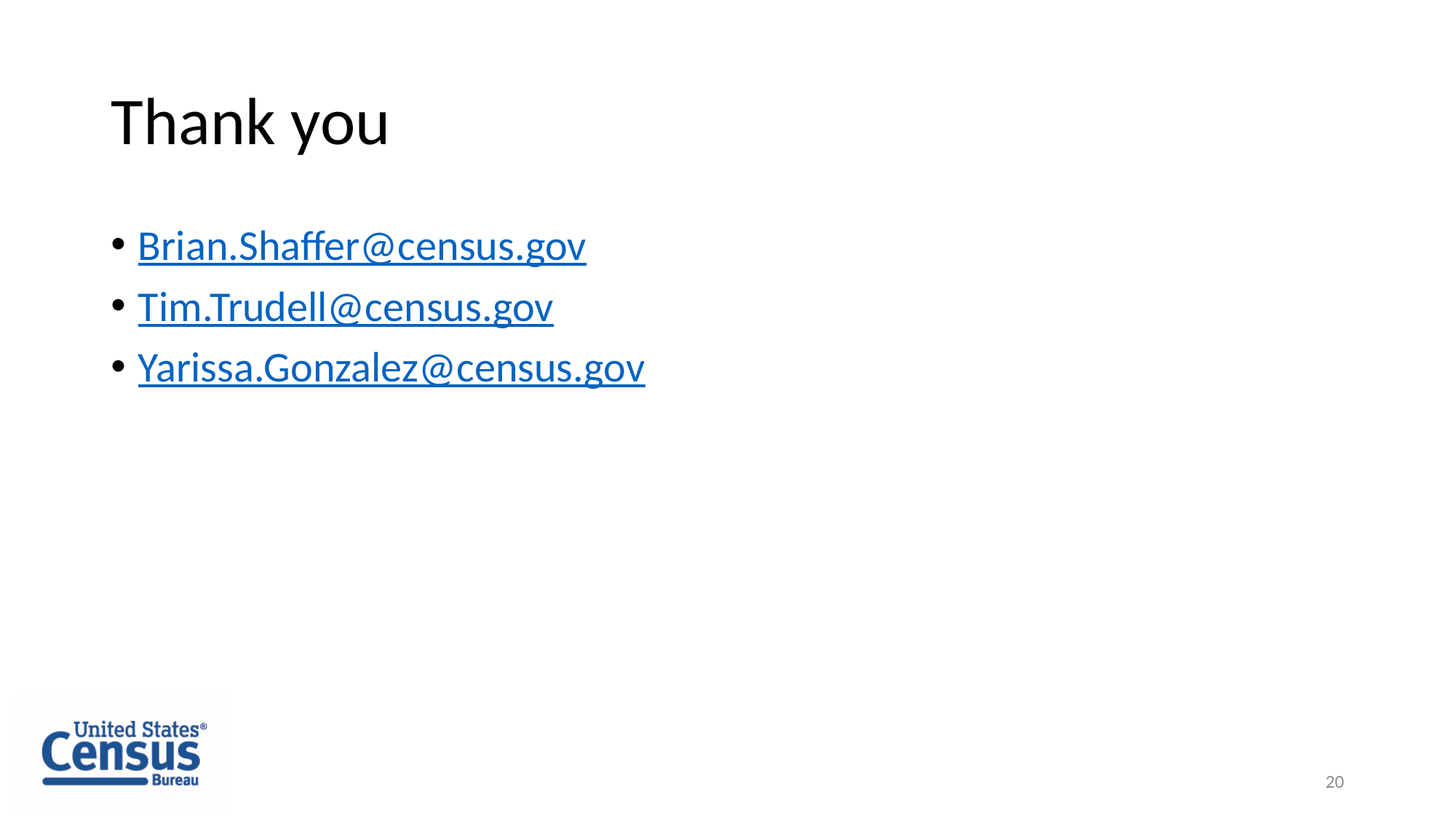

# Thank you
Brian.Shaffer@census.gov
Tim.Trudell@census.gov
Yarissa.Gonzalez@census.gov
20